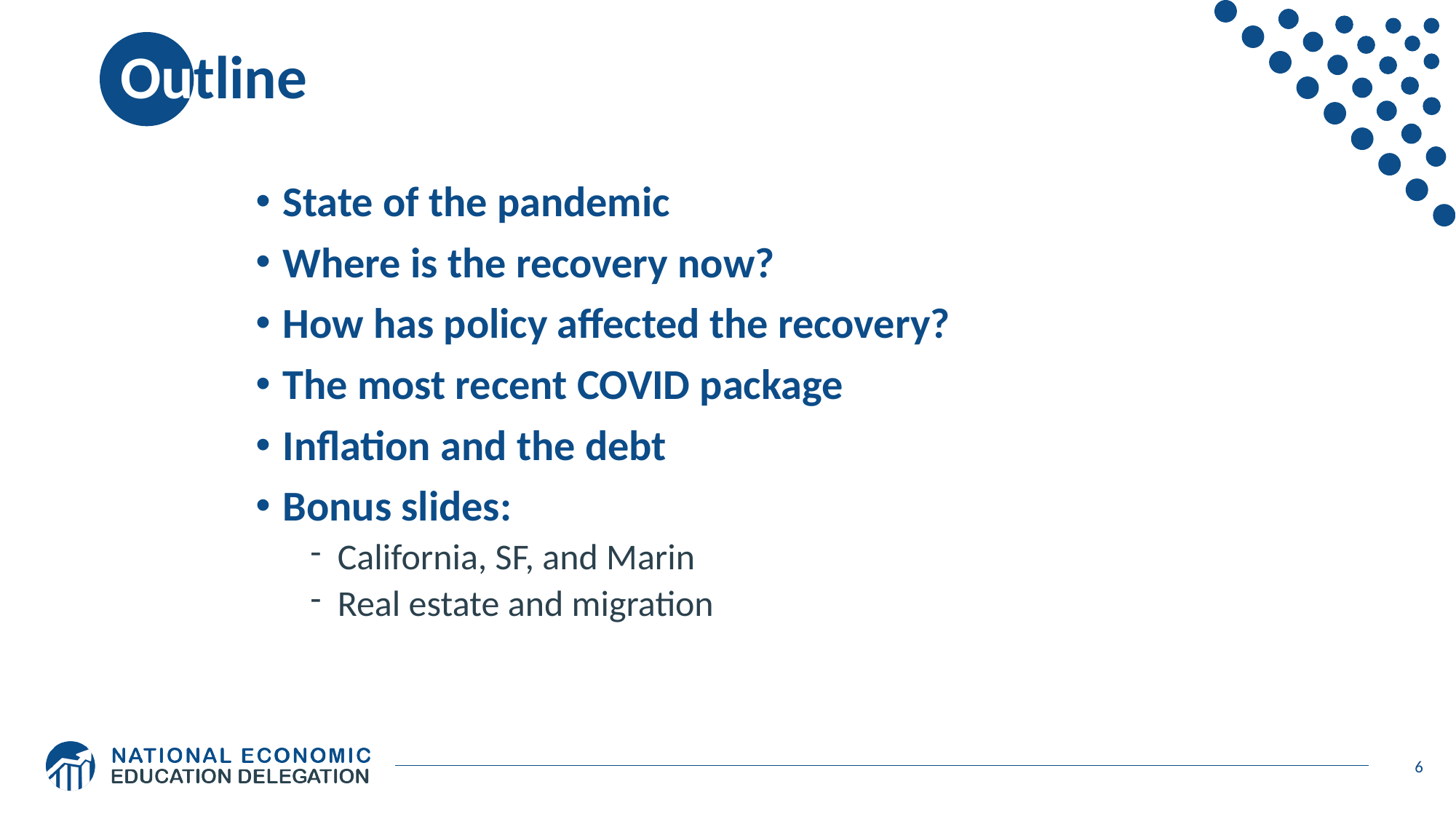

# Outline
State of the pandemic
Where is the recovery now?
How has policy affected the recovery?
The most recent COVID package
Inflation and the debt
Bonus slides:
California, SF, and Marin
Real estate and migration

6